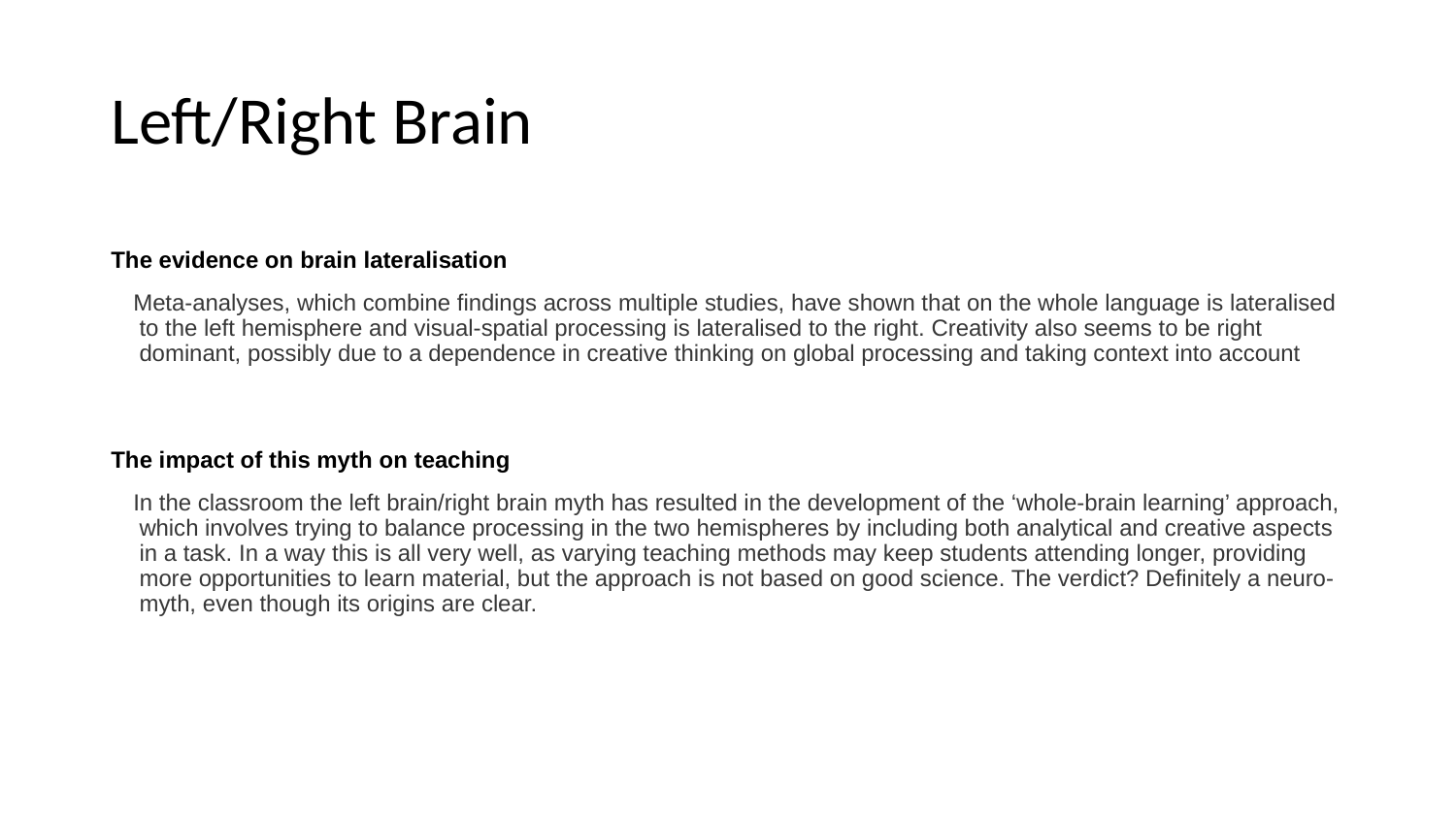

# Left/Right Brain
The evidence on brain lateralisation
Meta-analyses, which combine findings across multiple studies, have shown that on the whole language is lateralised to the left hemisphere and visual-spatial processing is lateralised to the right. Creativity also seems to be right dominant, possibly due to a dependence in creative thinking on global processing and taking context into account

The impact of this myth on teaching
In the classroom the left brain/right brain myth has resulted in the development of the ‘whole-brain learning’ approach, which involves trying to balance processing in the two hemispheres by including both analytical and creative aspects in a task. In a way this is all very well, as varying teaching methods may keep students attending longer, providing more opportunities to learn material, but the approach is not based on good science. The verdict? Definitely a neuro-myth, even though its origins are clear.